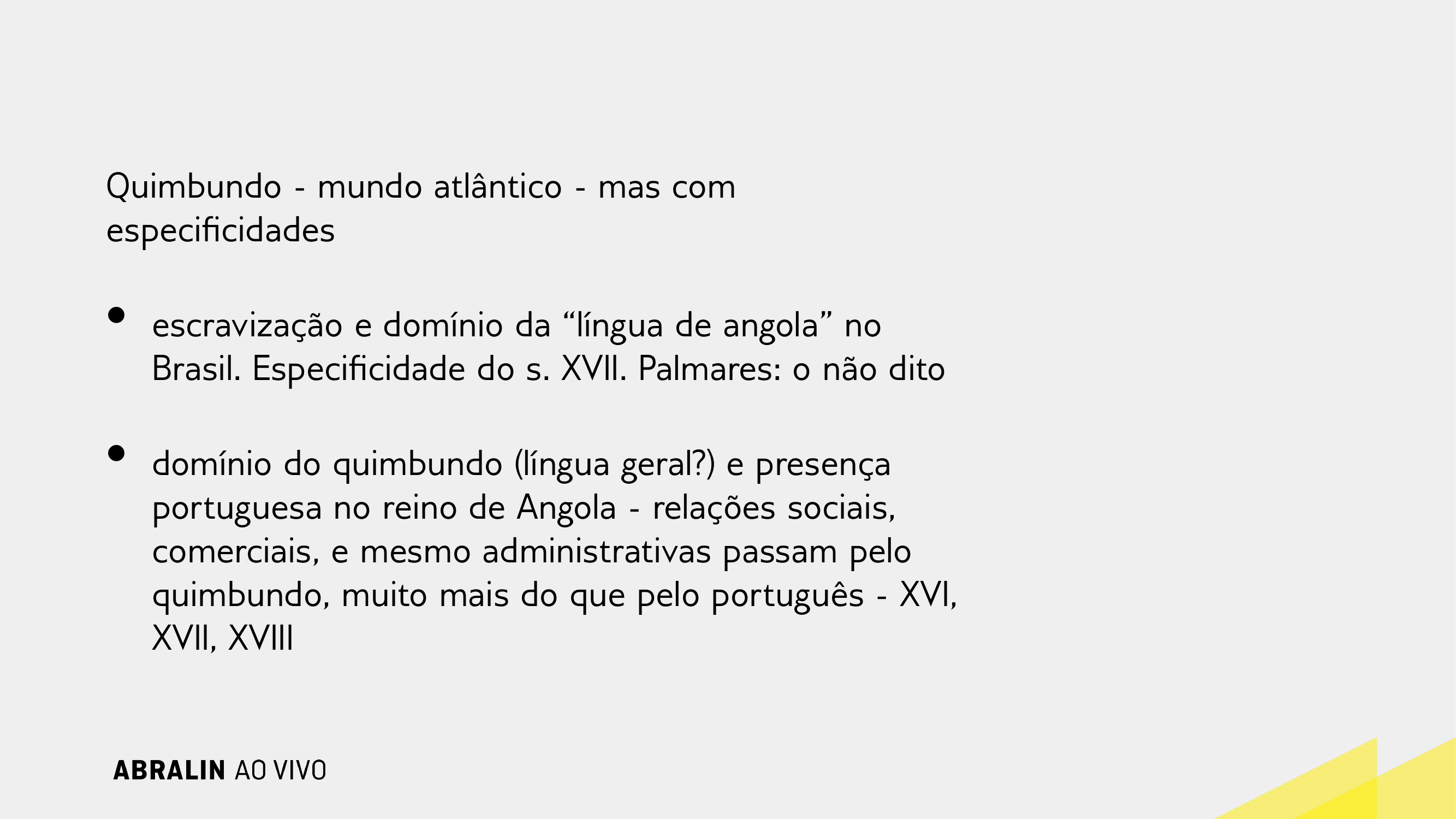

Quimbundo - mundo atlântico - mas com especificidades
escravização e domínio da “língua de angola” no Brasil. Especificidade do s. XVII. Palmares: o não dito
domínio do quimbundo (língua geral?) e presença portuguesa no reino de Angola - relações sociais, comerciais, e mesmo administrativas passam pelo quimbundo, muito mais do que pelo português - XVI, XVII, XVIII